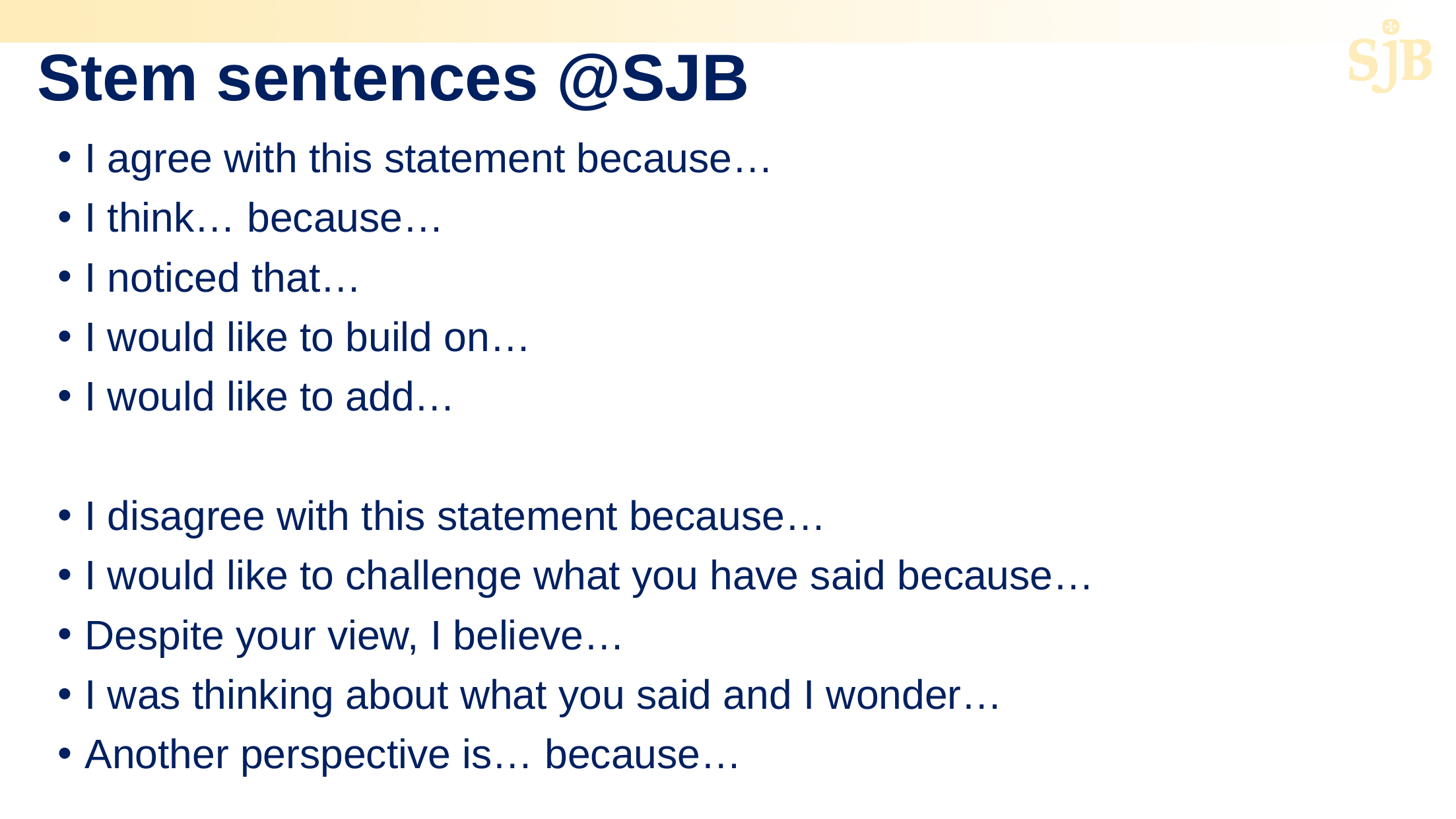

# Stem sentences @SJB
I agree with this statement because…
I think… because…
I noticed that…
I would like to build on…
I would like to add…

I disagree with this statement because…
I would like to challenge what you have said because…
Despite your view, I believe…
I was thinking about what you said and I wonder…
Another perspective is… because…